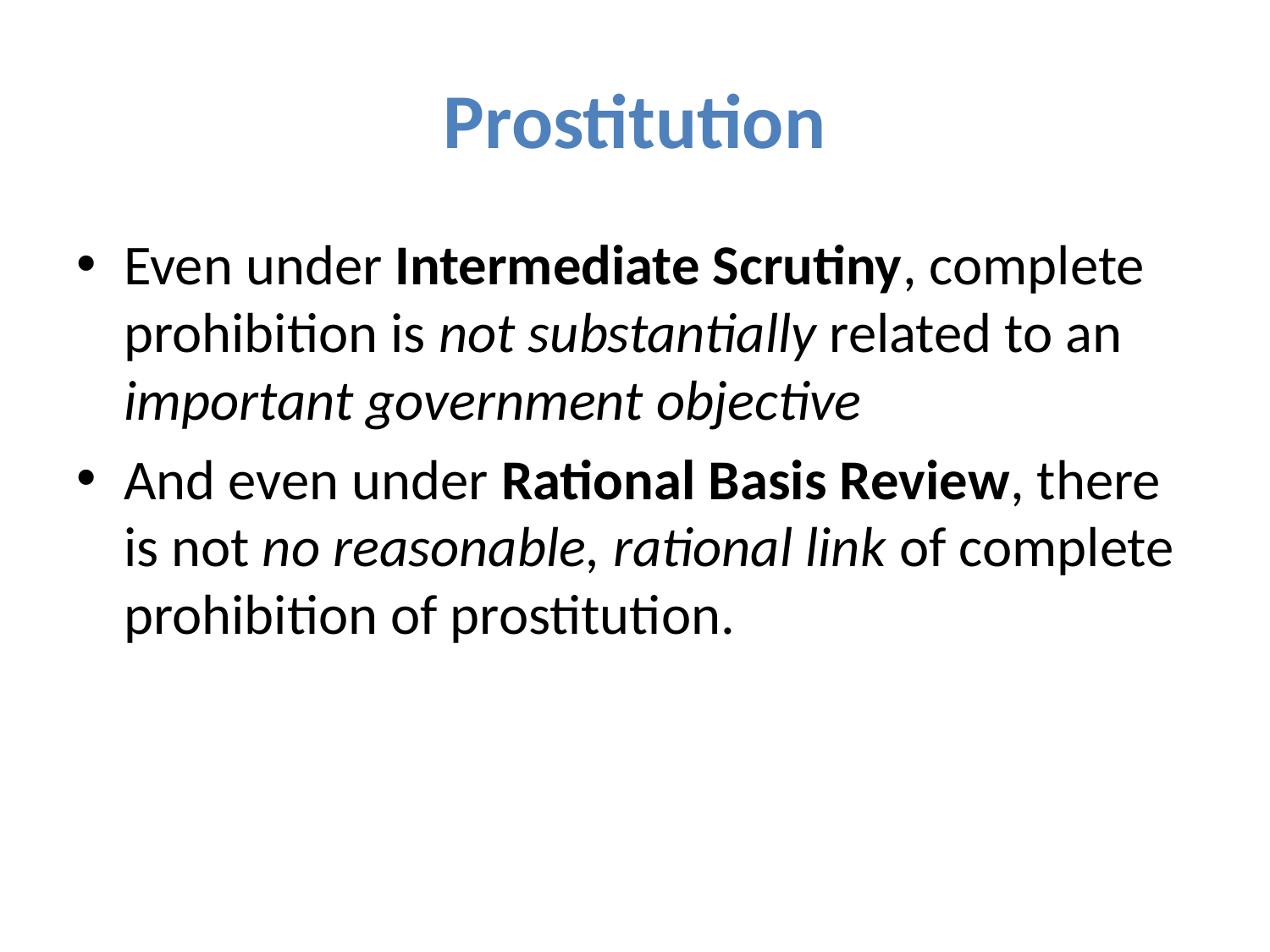

# Prostitution
Even under Intermediate Scrutiny, complete prohibition is not substantially related to an important government objective
And even under Rational Basis Review, there is not no reasonable, rational link of complete prohibition of prostitution.